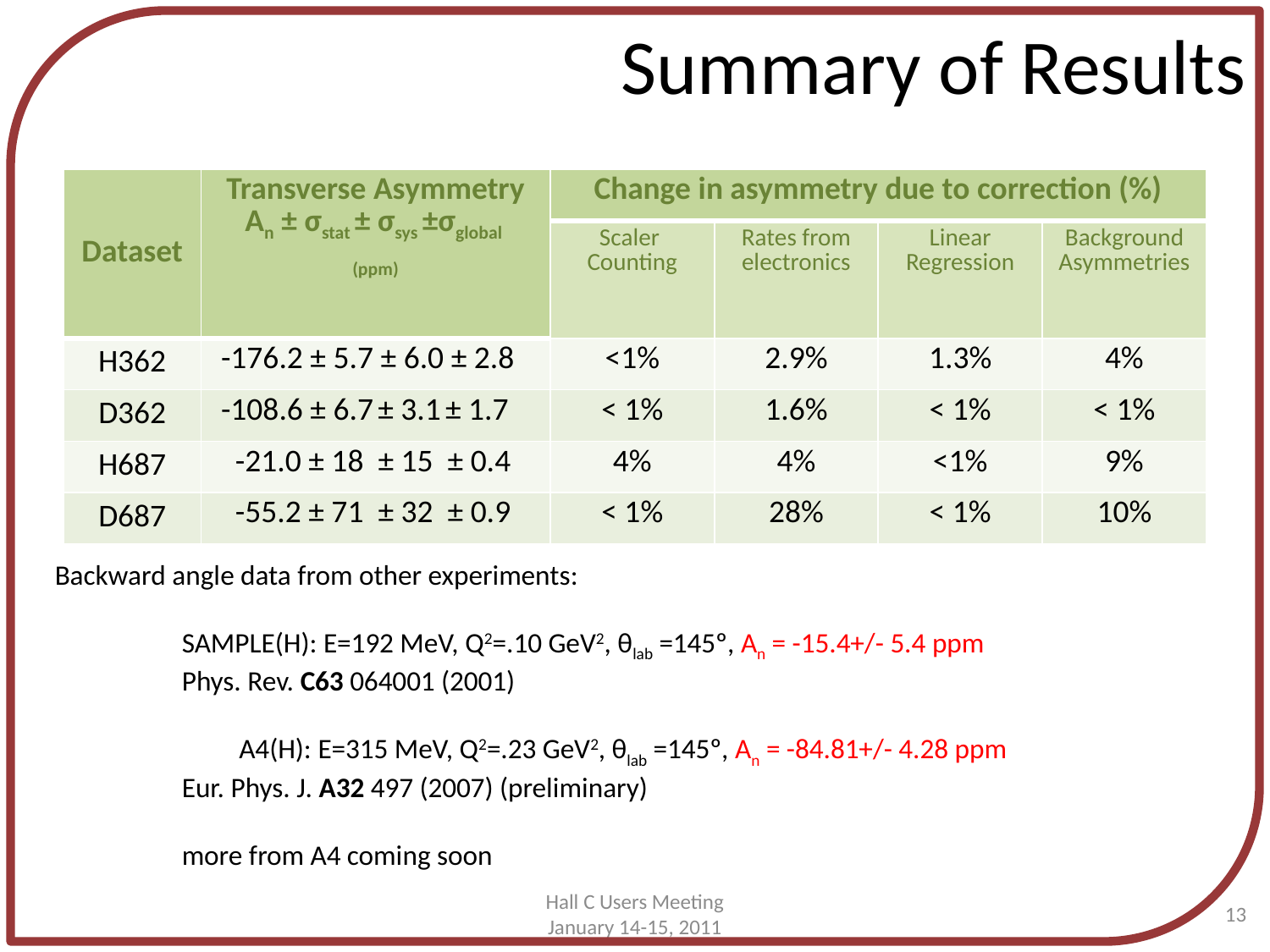

# Summary of Results
| Dataset | Transverse Asymmetry An ± σstat ± σsys ±σglobal (ppm) | Change in asymmetry due to correction (%) |  |  |  |
| --- | --- | --- | --- | --- | --- |
|  |  | Scaler Counting | Rates from electronics | Linear Regression | Background Asymmetries |
| H362 | -176.2 ± 5.7 ± 6.0 ± 2.8 | <1% | 2.9% | 1.3% | 4% |
| D362 | -108.6 ± 6.7 ± 3.1 ± 1.7 | < 1% | 1.6% | < 1% | < 1% |
| H687 | -21.0 ± 18 ± 15 ± 0.4 | 4% | 4% | <1% | 9% |
| D687 | -55.2 ± 71 ± 32 ± 0.9 | < 1% | 28% | < 1% | 10% |
Backward angle data from other experiments:

	SAMPLE(H): E=192 MeV, Q2=.10 GeV2, θlab =145º, An = -15.4+/- 5.4 ppm
	Phys. Rev. C63 064001 (2001)

 	         A4(H): E=315 MeV, Q2=.23 GeV2, θlab =145º, An = -84.81+/- 4.28 ppm
	Eur. Phys. J. A32 497 (2007) (preliminary)

	more from A4 coming soon
13